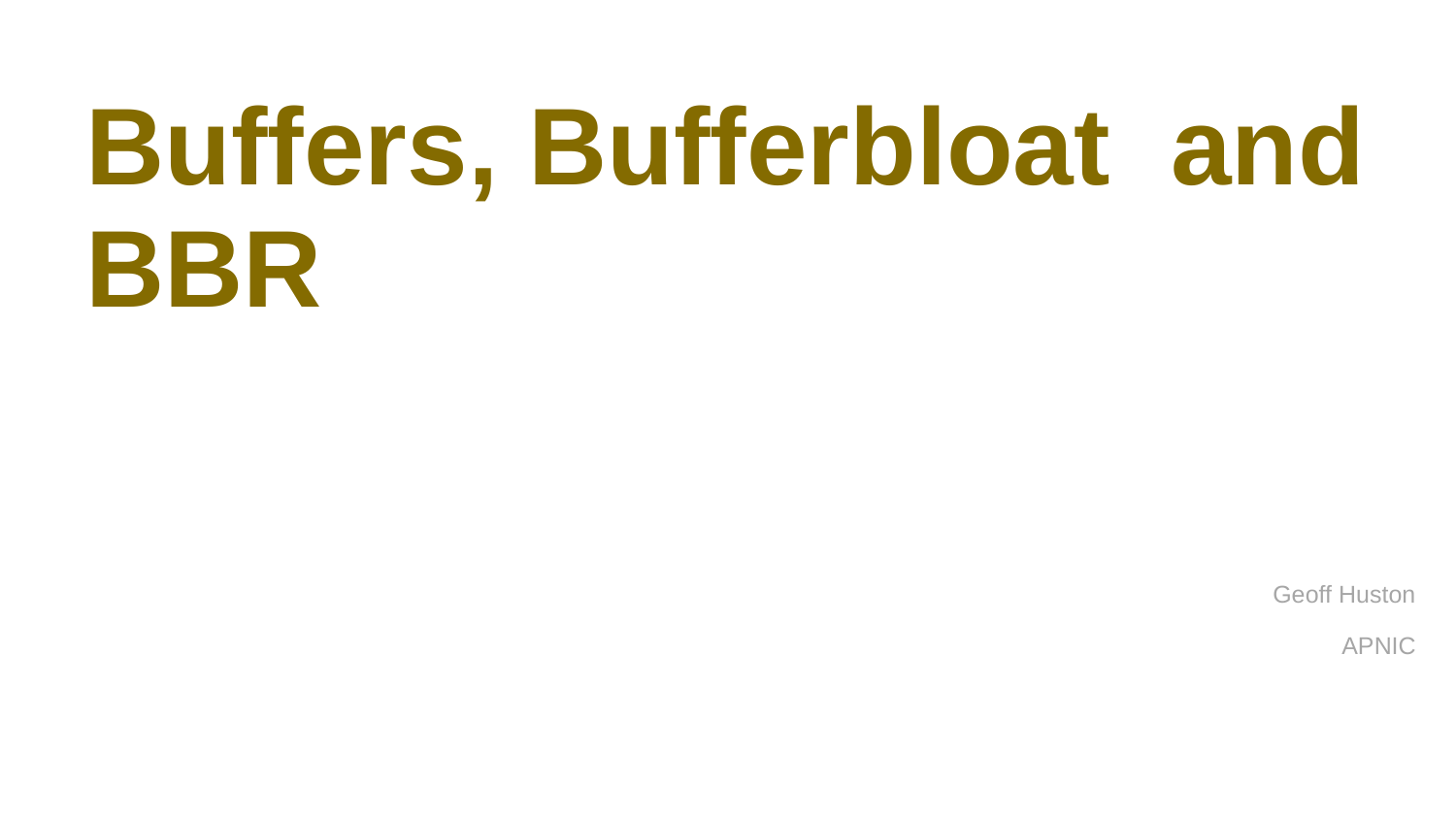

# Buffers, Bufferbloat  and BBR
Geoff Huston
APNIC